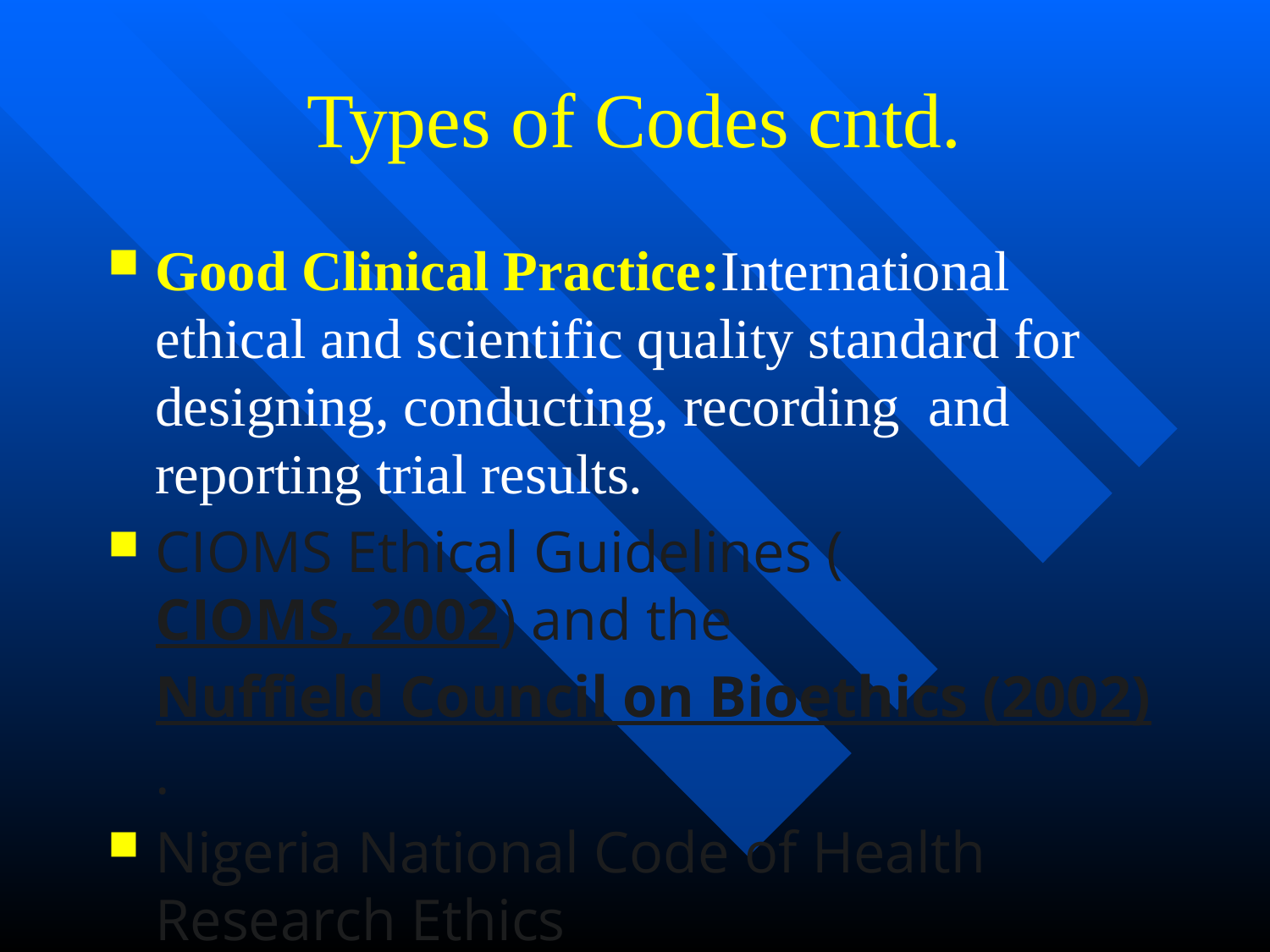

# Types of Codes cntd.
Good Clinical Practice:International ethical and scientific quality standard for designing, conducting, recording  and reporting trial results.
CIOMS Ethical Guidelines (CIOMS, 2002) and the Nuffield Council on Bioethics (2002).
Nigeria National Code of Health Research Ethics